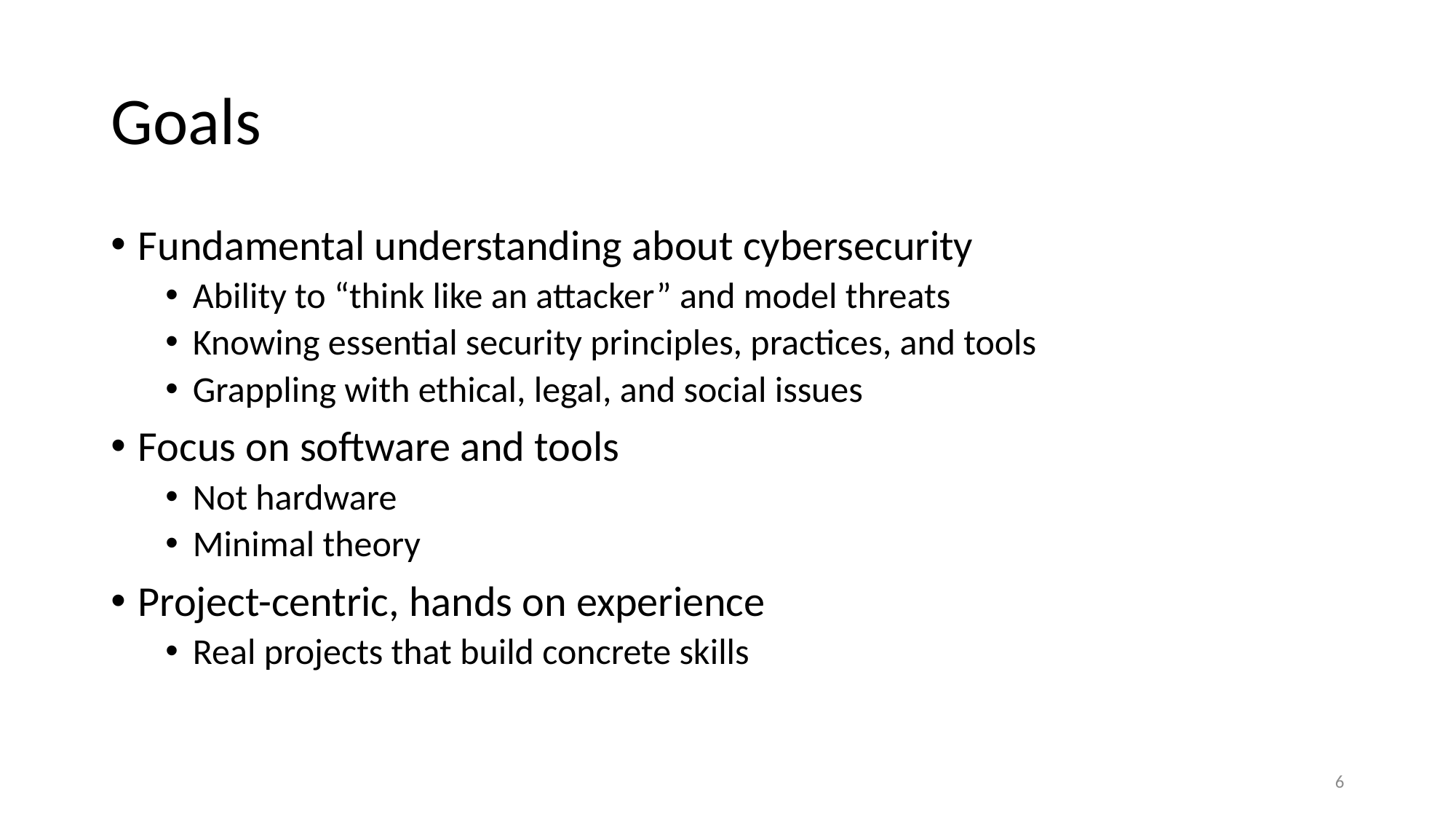

# Goals
Fundamental understanding about cybersecurity
Ability to “think like an attacker” and model threats
Knowing essential security principles, practices, and tools
Grappling with ethical, legal, and social issues
Focus on software and tools
Not hardware
Minimal theory
Project-centric, hands on experience
Real projects that build concrete skills

6